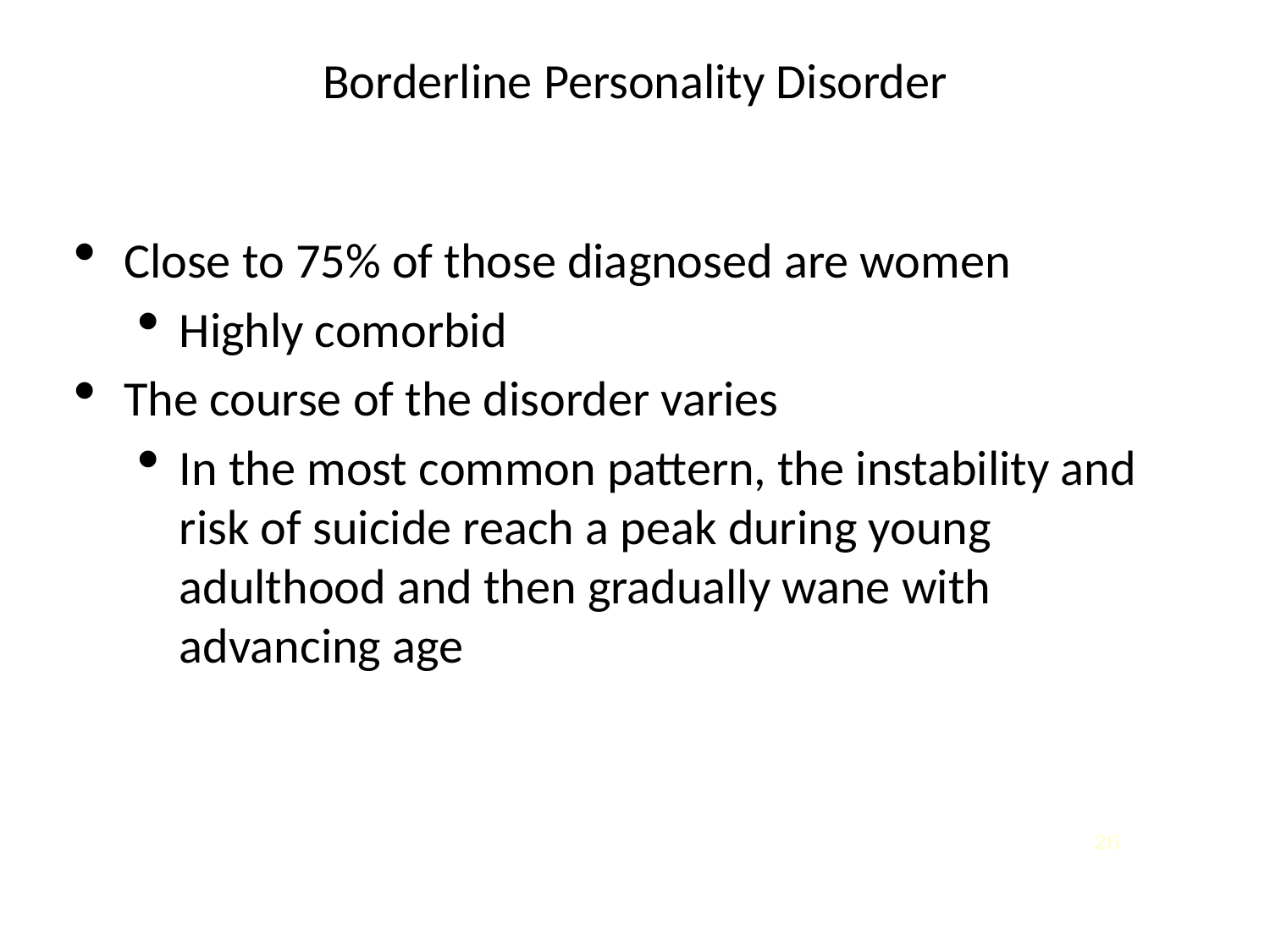

# Borderline Personality Disorder
Close to 75% of those diagnosed are women
Highly comorbid
The course of the disorder varies
In the most common pattern, the instability and risk of suicide reach a peak during young adulthood and then gradually wane with advancing age
26